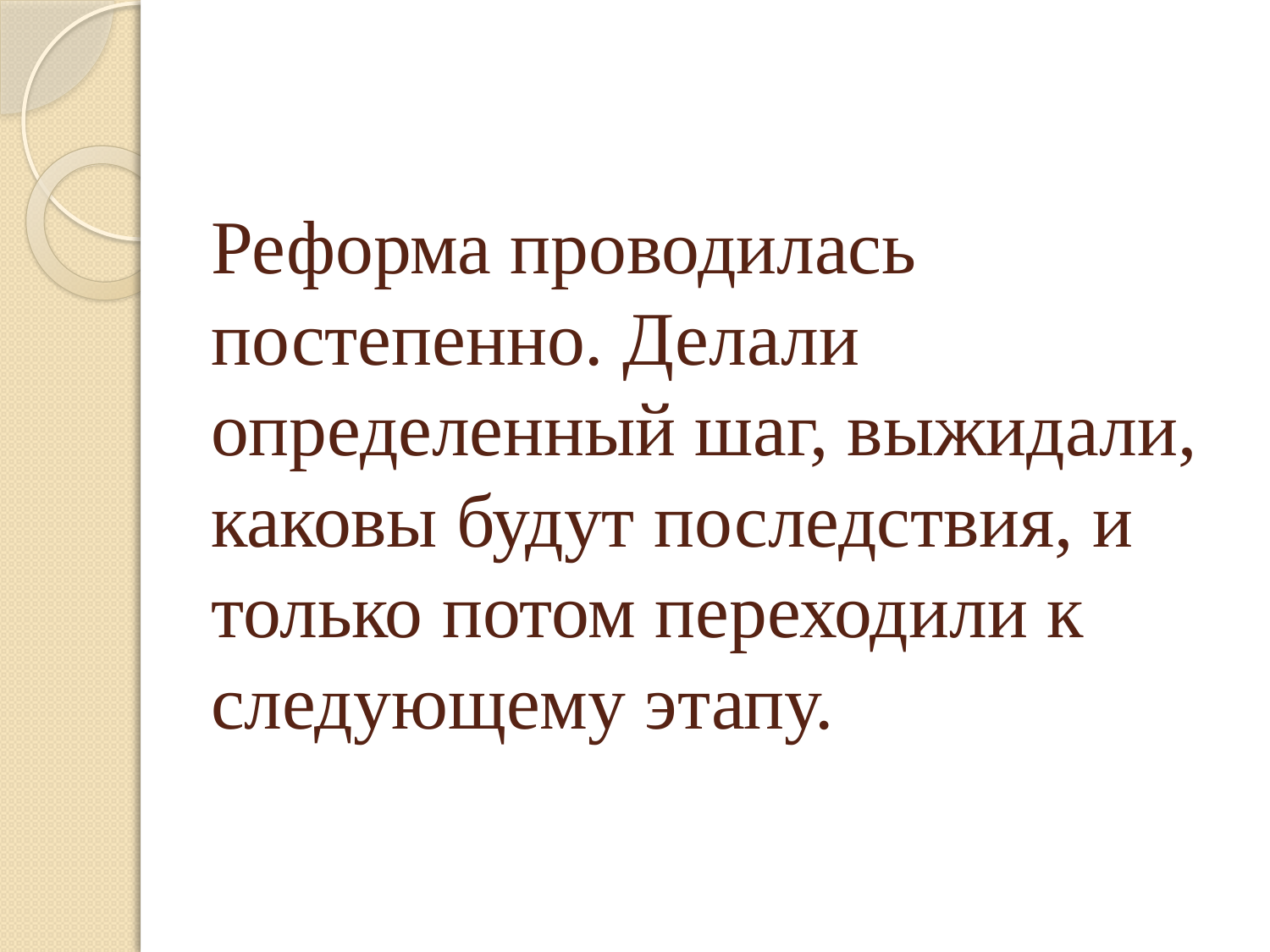

# Реформа проводилась постепенно. Делали определенный шаг, выжидали, каковы будут последствия, и только потом переходили к следующему этапу.